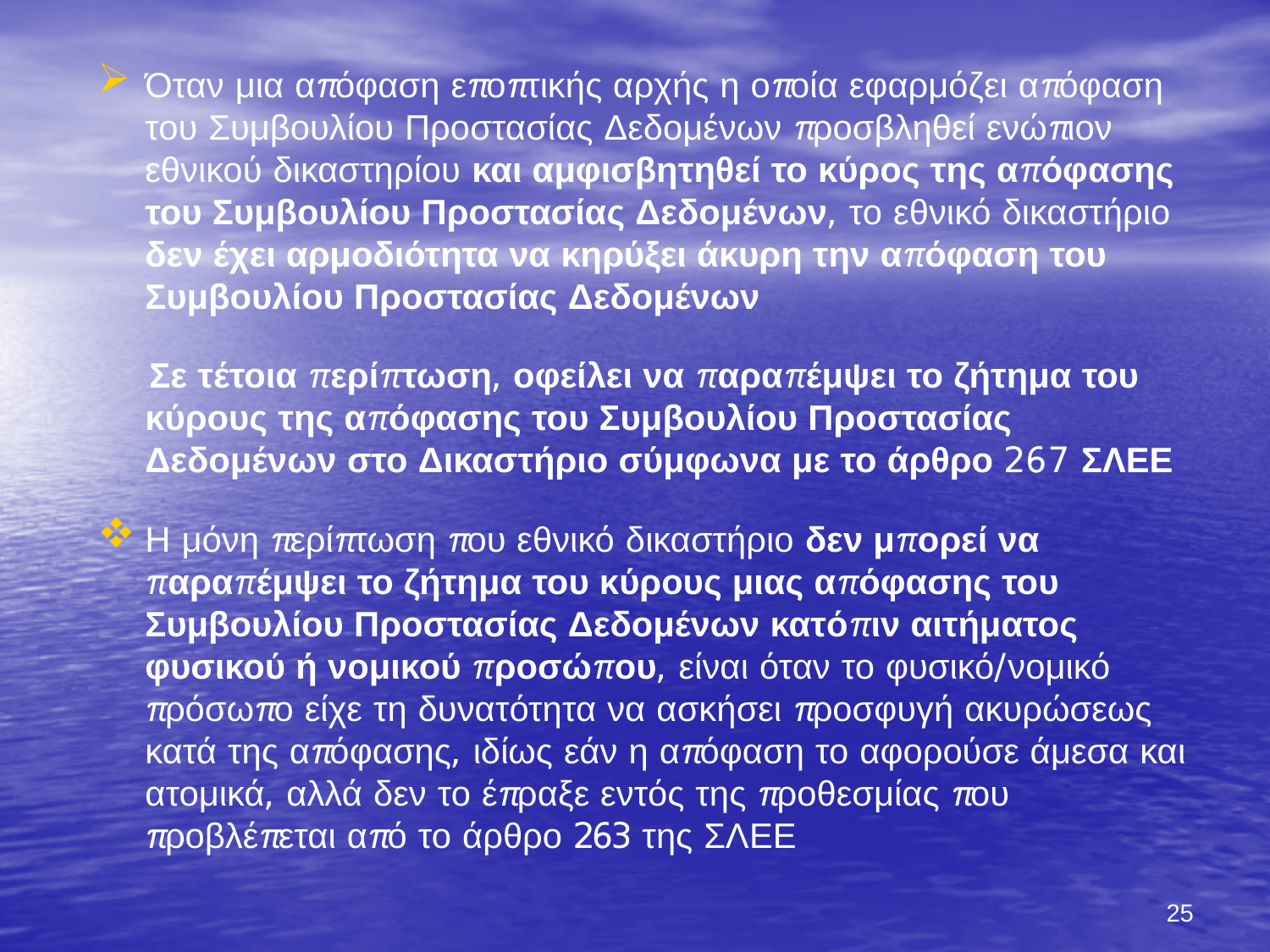

Όταν μια απόφαση εποπτικής αρχής η οποία εφαρμόζει απόφαση του Συμβουλίου Προστασίας Δεδομένων προσβληθεί ενώπιον εθνικού δικαστηρίου και αμφισβητηθεί το κύρος της απόφασης του Συμβουλίου Προστασίας Δεδομένων, το εθνικό δικαστήριο δεν έχει αρμοδιότητα να κηρύξει άκυρη την απόφαση του Συμβουλίου Προστασίας Δεδομένων

     Σε τέτοια περίπτωση, οφείλει να παραπέμψει το ζήτημα του κύρους της απόφασης του Συμβουλίου Προστασίας Δεδομένων στο Δικαστήριο σύμφωνα με το άρθρο 267 ΣΛΕΕ

Η μόνη περίπτωση που εθνικό δικαστήριο δεν μπορεί να παραπέμψει το ζήτημα του κύρους μιας απόφασης του Συμβουλίου Προστασίας Δεδομένων κατόπιν αιτήματος φυσικού ή νομικού προσώπου, είναι όταν το φυσικό/νομικό πρόσωπο είχε τη δυνατότητα να ασκήσει προσφυγή ακυρώσεως κατά της απόφασης, ιδίως εάν η απόφαση το αφορούσε άμεσα και ατομικά, αλλά δεν το έπραξε εντός της προθεσμίας που προβλέπεται από το άρθρο 263 της ΣΛΕΕ
#
25